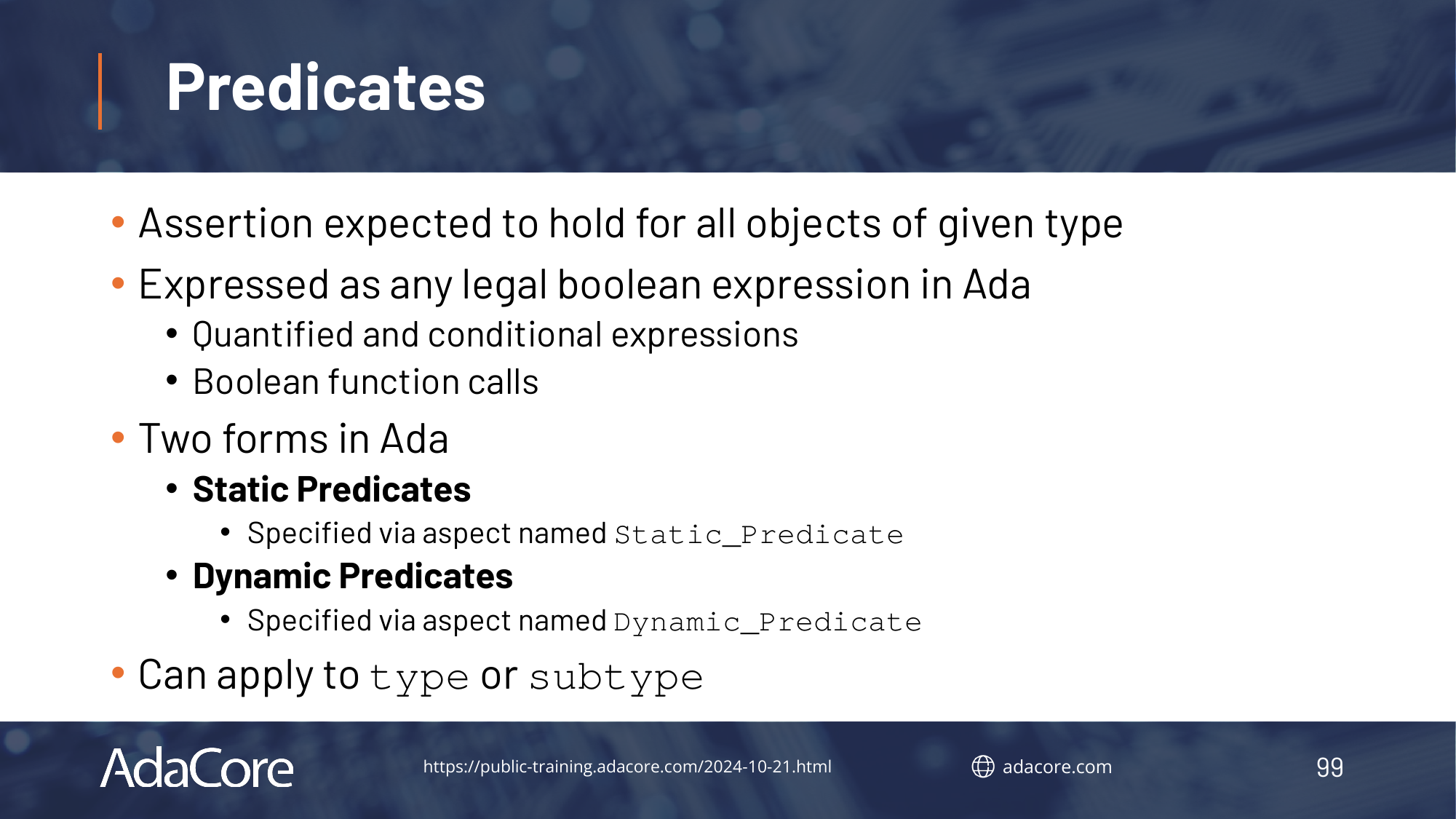

# Predicates
Assertion expected to hold for all objects of given type
Expressed as any legal boolean expression in Ada
Quantified and conditional expressions
Boolean function calls
Two forms in Ada
Static Predicates
Specified via aspect named Static_Predicate
Dynamic Predicates
Specified via aspect named Dynamic_Predicate
Can apply to type or subtype
99